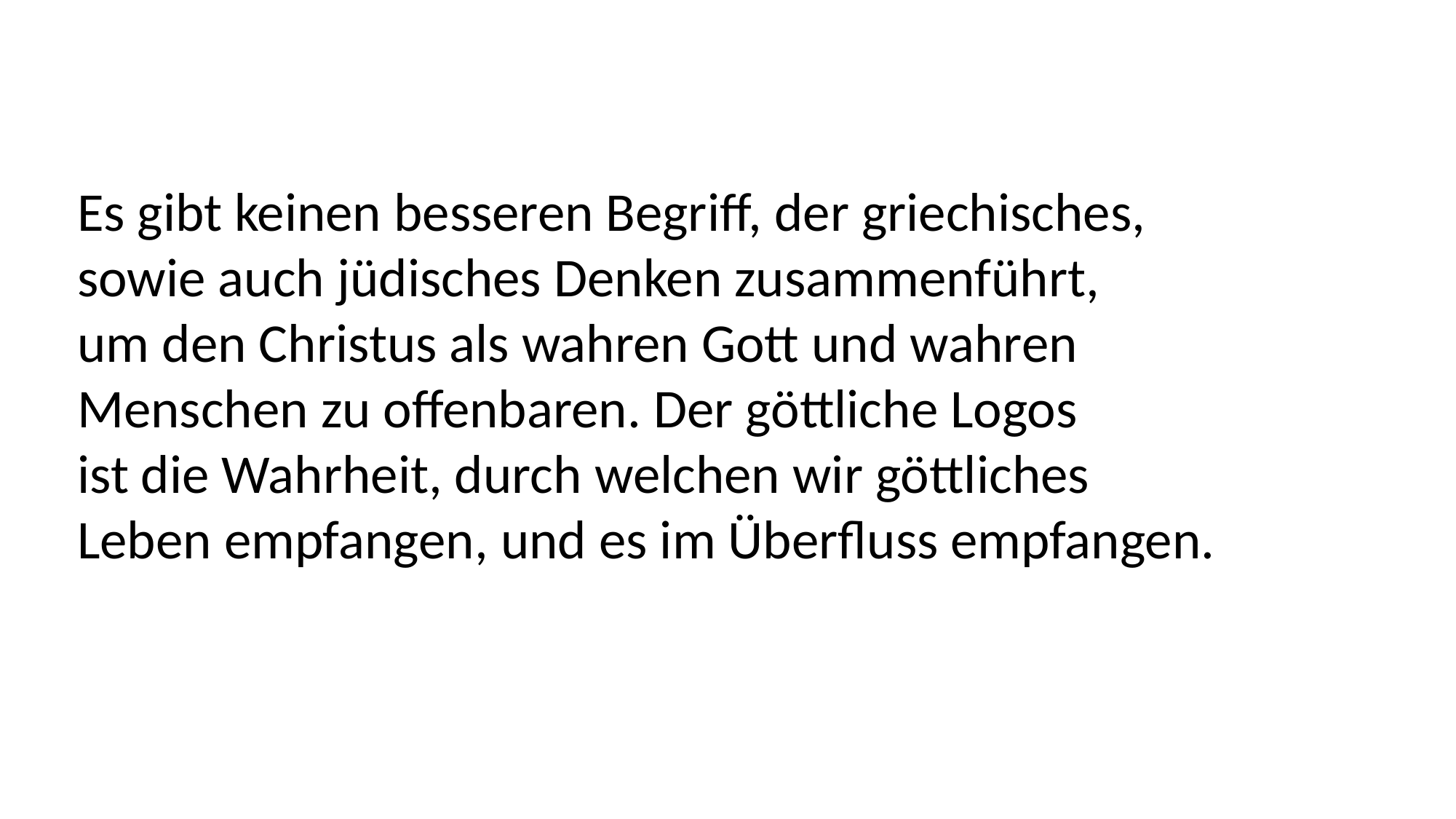

Es gibt keinen besseren Begriff, der griechisches,
sowie auch jüdisches Denken zusammenführt,
um den Christus als wahren Gott und wahren
Menschen zu offenbaren. Der göttliche Logos
ist die Wahrheit, durch welchen wir göttliches
Leben empfangen, und es im Überfluss empfangen.